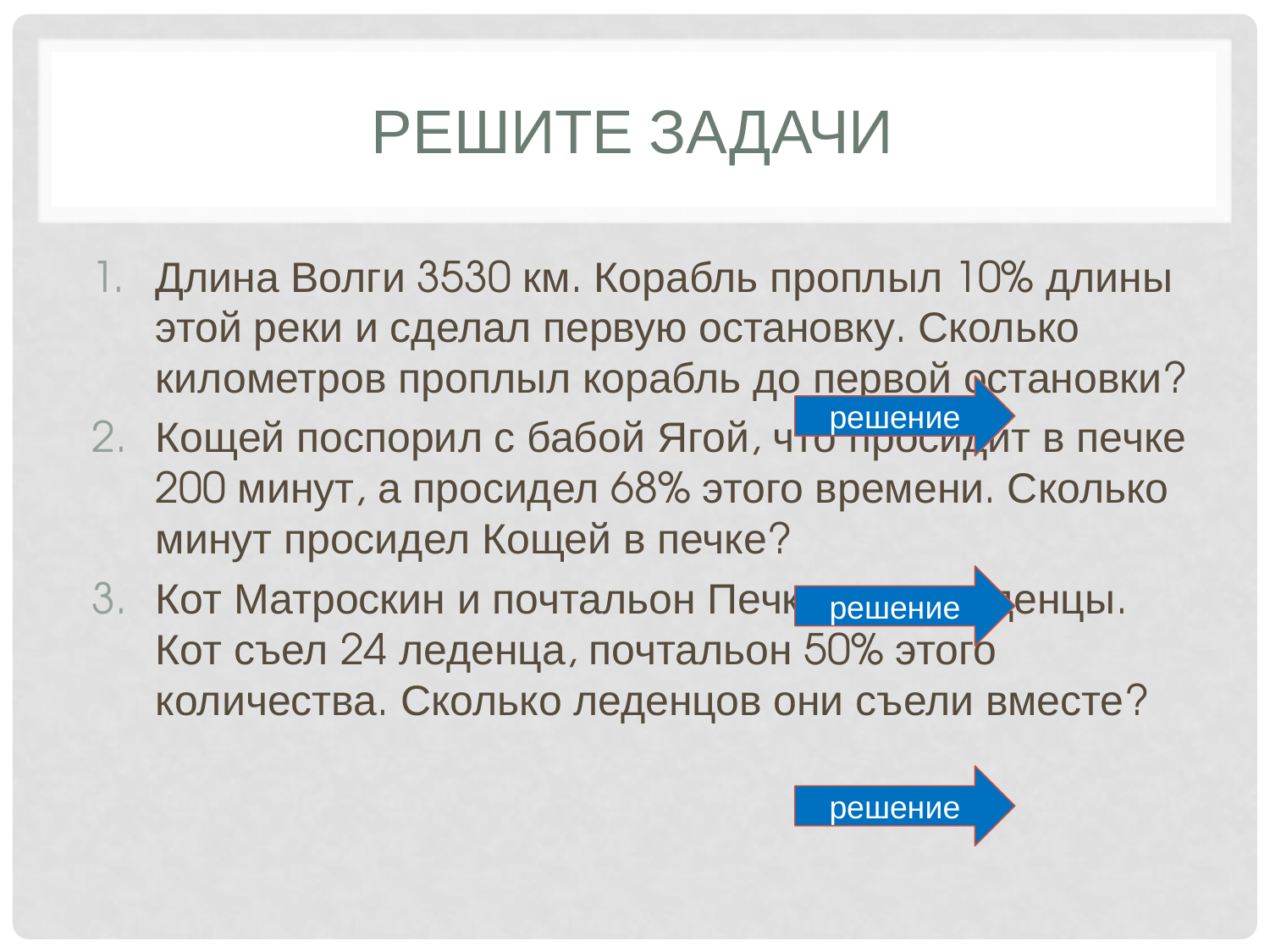

# Решите задачи
Длина Волги 3530 км. Корабль проплыл 10% длины этой реки и сделал первую остановку. Сколько километров проплыл корабль до первой остановки?
Кощей поспорил с бабой Ягой, что просидит в печке 200 минут, а просидел 68% этого времени. Сколько минут просидел Кощей в печке?
Кот Матроскин и почтальон Печкин ели леденцы. Кот съел 24 леденца, почтальон 50% этого количества. Сколько леденцов они съели вместе?
решение
решение
решение